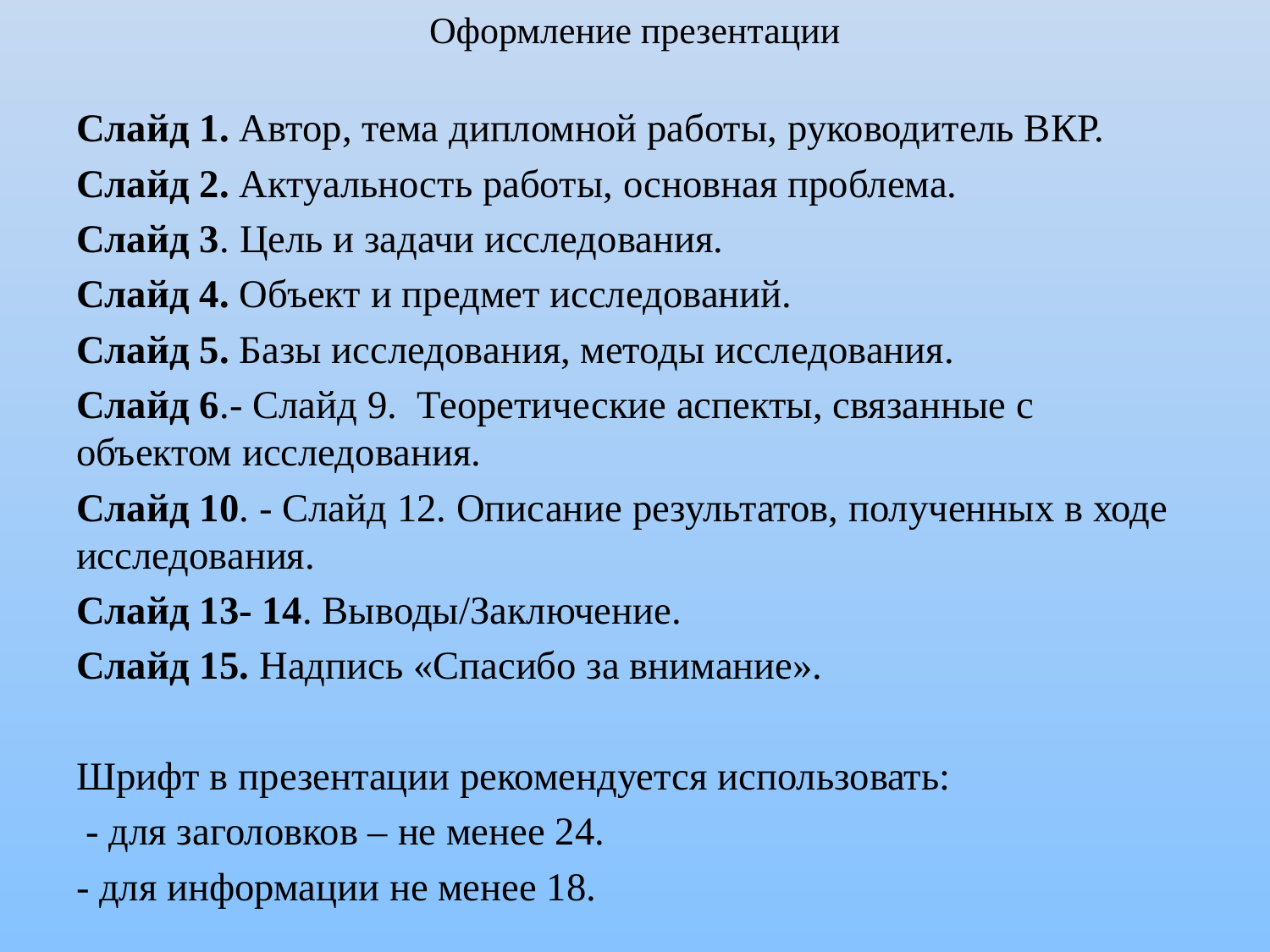

# Оформление презентации
Слайд 1. Автор, тема дипломной работы, руководитель ВКР.
Слайд 2. Актуальность работы, основная проблема.
Слайд 3. Цель и задачи исследования.
Слайд 4. Объект и предмет исследований.
Слайд 5. Базы исследования, методы исследования.
Слайд 6.- Слайд 9.  Теоретические аспекты, связанные с объектом исследования.
Слайд 10. - Слайд 12. Описание результатов, полученных в ходе исследования.
Слайд 13- 14. Выводы/Заключение.
Слайд 15. Надпись «Спасибо за внимание».

Шрифт в презентации рекомендуется использовать:
 - для заголовков – не менее 24.
- для информации не менее 18.